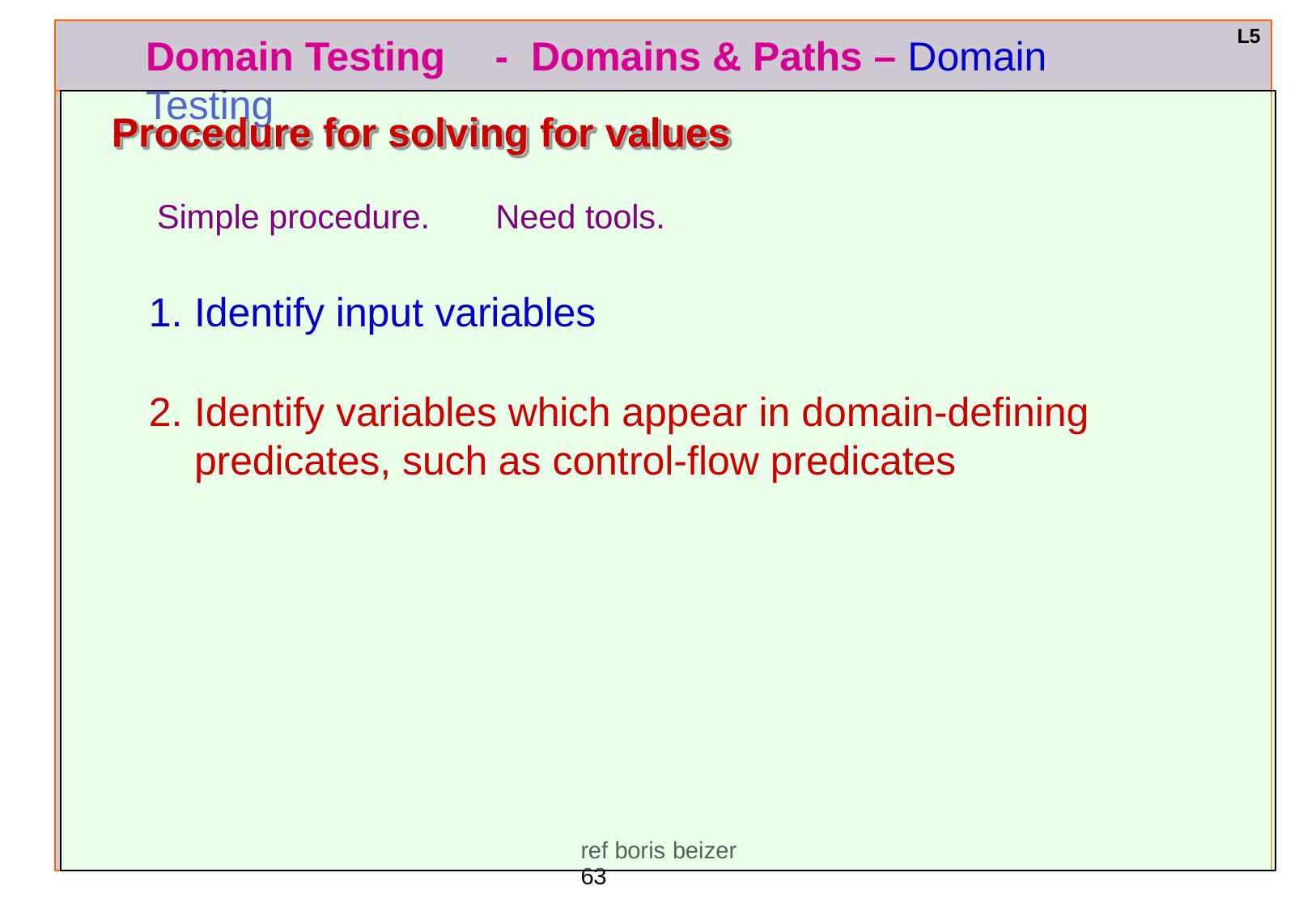

L5
# Domain Testing	-	Domains & Paths – Domain Testing

Procedure for solving for values
Simple procedure.	Need tools.

Identify input variables

Identify variables which appear in domain-defining
predicates, such as control-flow predicates
ref boris beizer	63